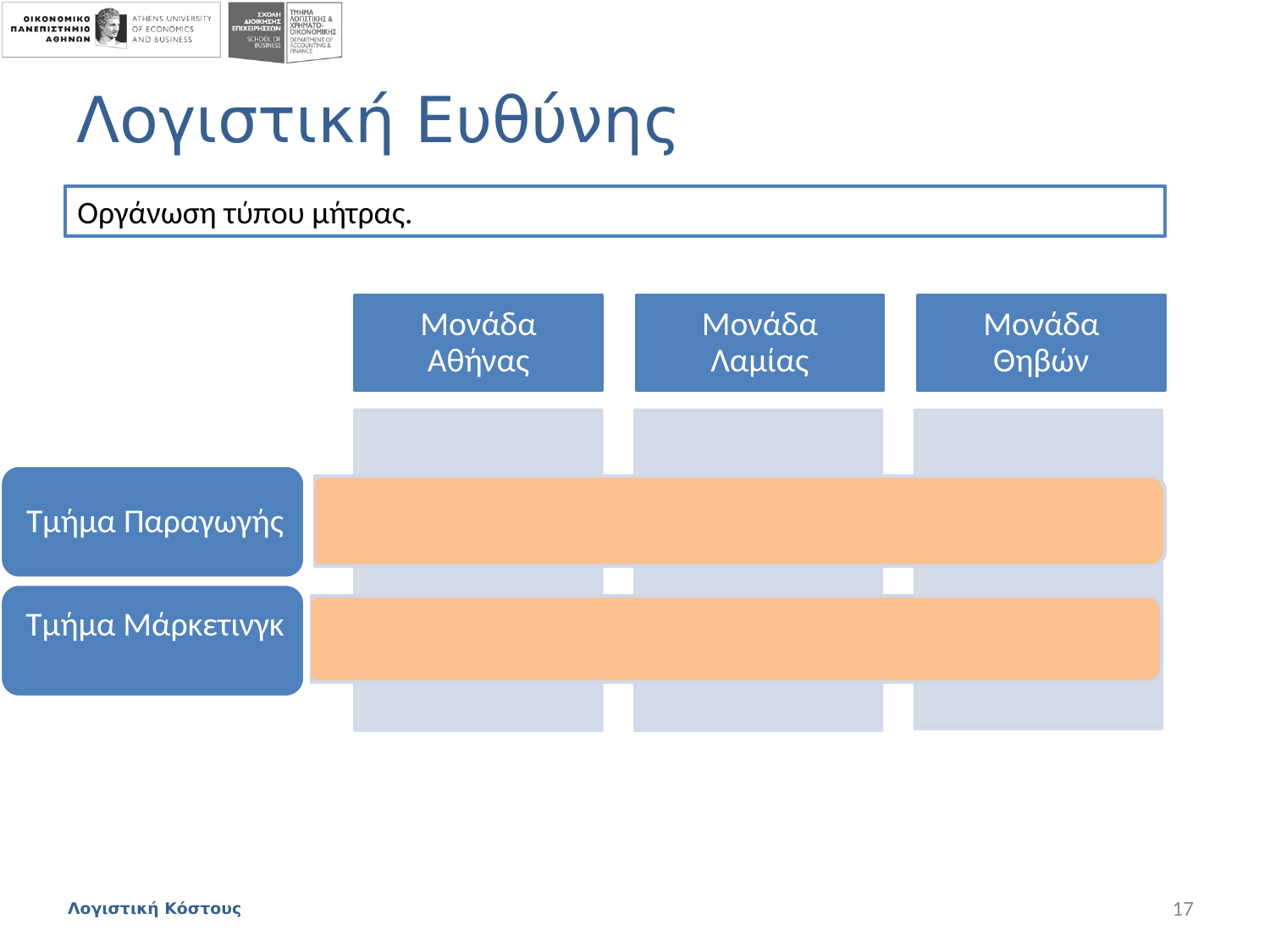

# Λογιστική Ευθύνης
Μονάδα Αθήνας
Μονάδα Λαμίας
Μονάδα Θηβών
Οργάνωση τύπου μήτρας.
Τμήμα Παραγωγής
Τμήμα Μάρκετινγκ

Λογιστική Κόστους
17